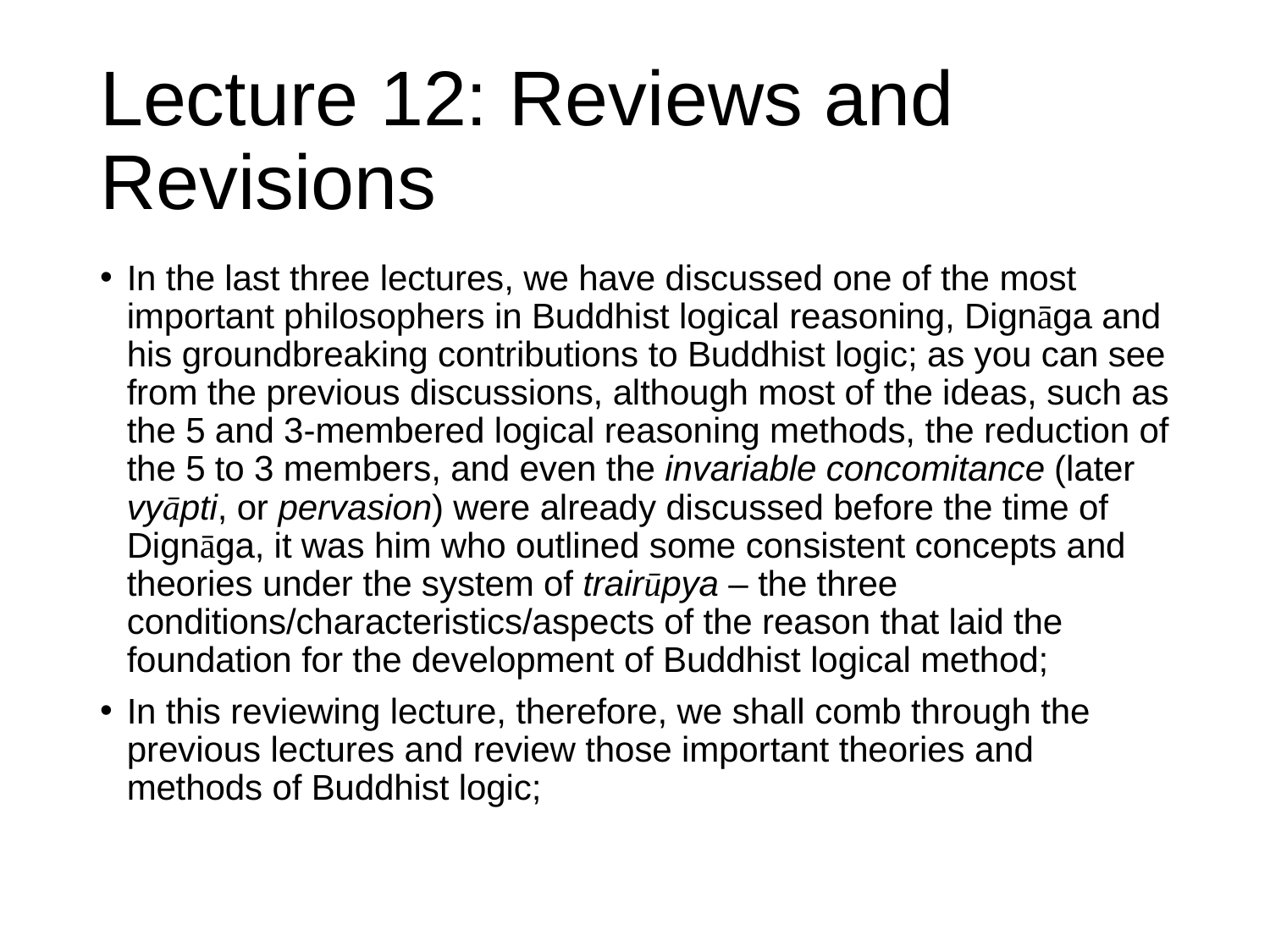

# Lecture 12: Reviews and Revisions
In the last three lectures, we have discussed one of the most important philosophers in Buddhist logical reasoning, Dignāga and his groundbreaking contributions to Buddhist logic; as you can see from the previous discussions, although most of the ideas, such as the 5 and 3-membered logical reasoning methods, the reduction of the 5 to 3 members, and even the invariable concomitance (later vyāpti, or pervasion) were already discussed before the time of Dignāga, it was him who outlined some consistent concepts and theories under the system of trairūpya – the three conditions/characteristics/aspects of the reason that laid the foundation for the development of Buddhist logical method;
In this reviewing lecture, therefore, we shall comb through the previous lectures and review those important theories and methods of Buddhist logic;